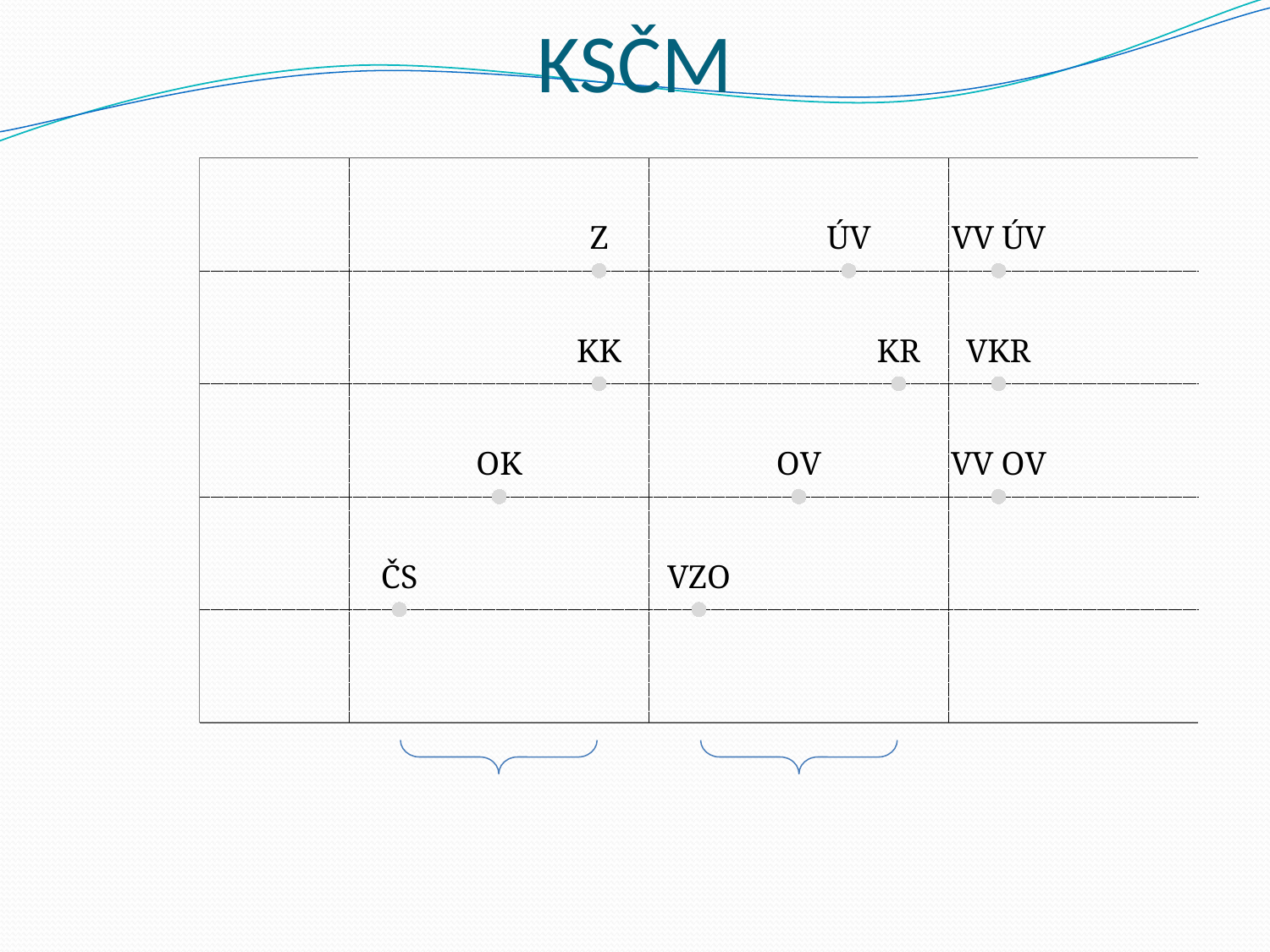

# KSČM

### Chart

| Category | body | c | ODS | čiary | čiary2 | čiary3 | čiary4 | vertikály | vertikály2 | vertikály3 |
|---|---|---|---|---|---|---|---|---|---|---|